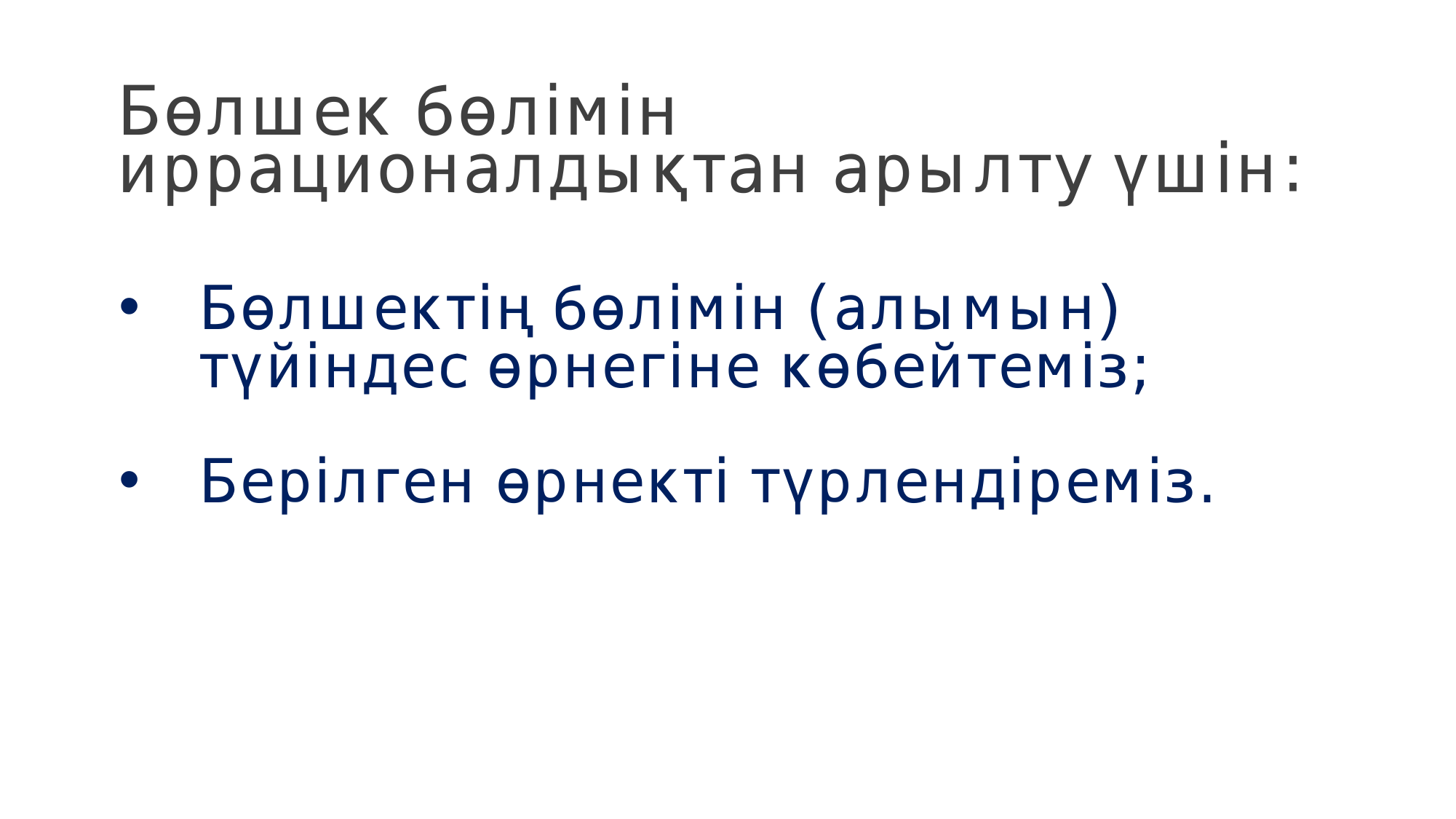

Бөлшек бөлімін иррационалдықтан арылту үшін:
Бөлшектің бөлімін (алымын) түйіндес өрнегіне көбейтеміз;

Берілген өрнекті түрлендіреміз.